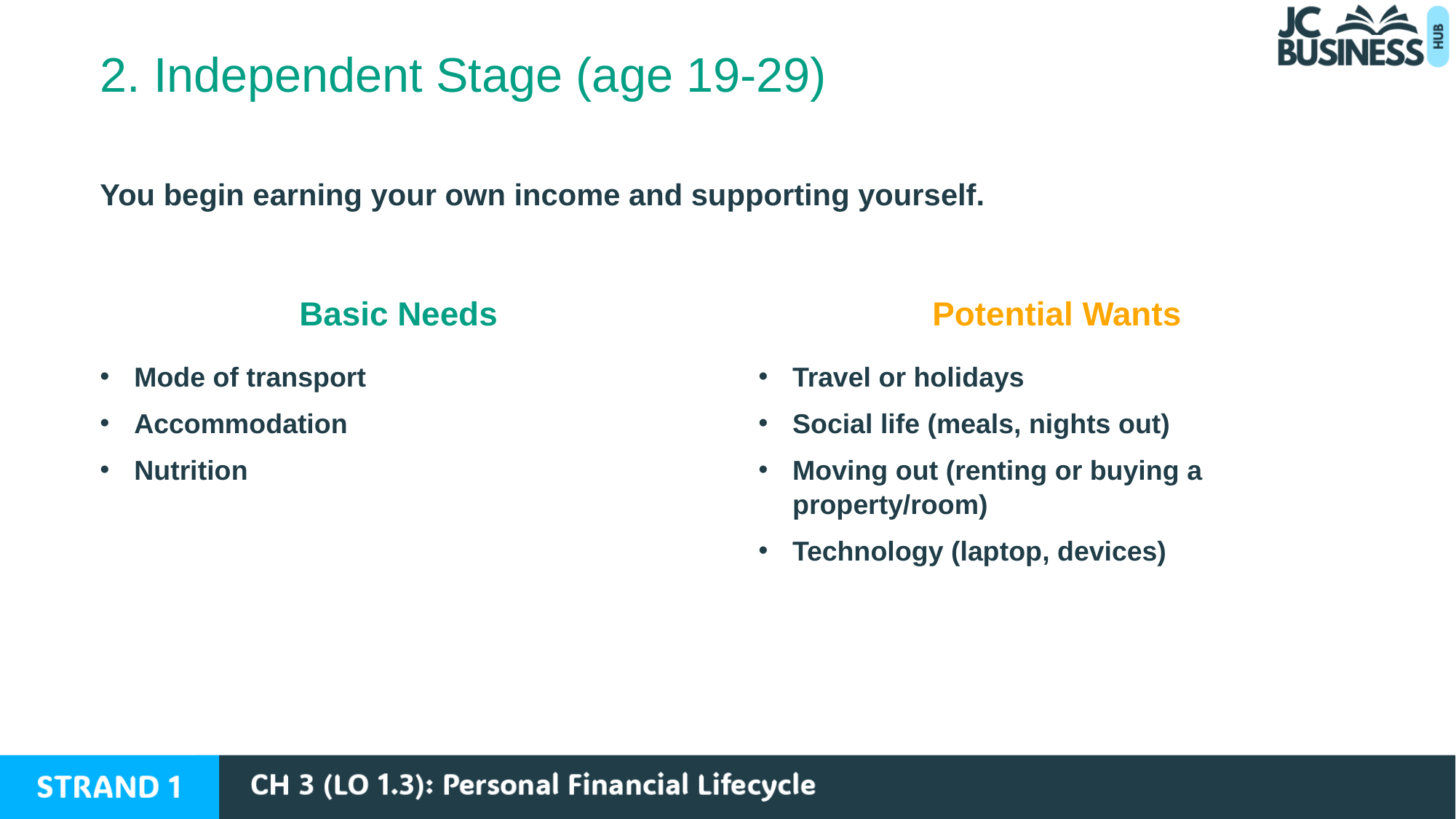

2. Independent Stage (age 19-29)
You begin earning your own income and supporting yourself.
Basic Needs
Potential Wants
Mode of transport
Accommodation
Nutrition
Travel or holidays
Social life (meals, nights out)
Moving out (renting or buying a property/room)
Technology (laptop, devices)